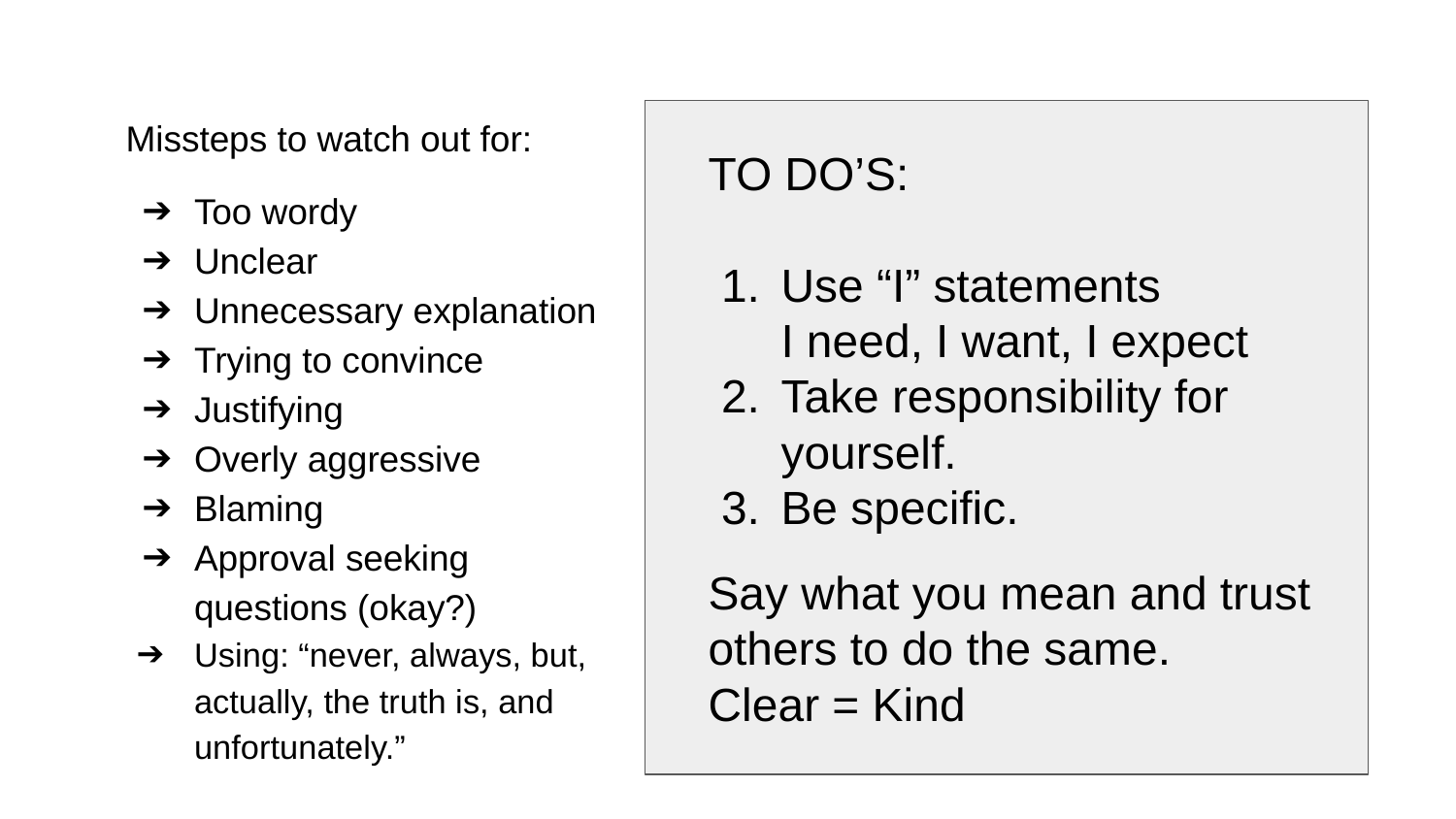

Missteps to watch out for:
Too wordy
Unclear
Unnecessary explanation
Trying to convince
Justifying
Overly aggressive
Blaming
Approval seeking questions (okay?)
Using: “never, always, but,
actually, the truth is, and unfortunately.”

TO DO’S:

Use “I” statements
I need, I want, I expect
Take responsibility for yourself.
Be specific.

Say what you mean and trust others to do the same.
Clear = Kind